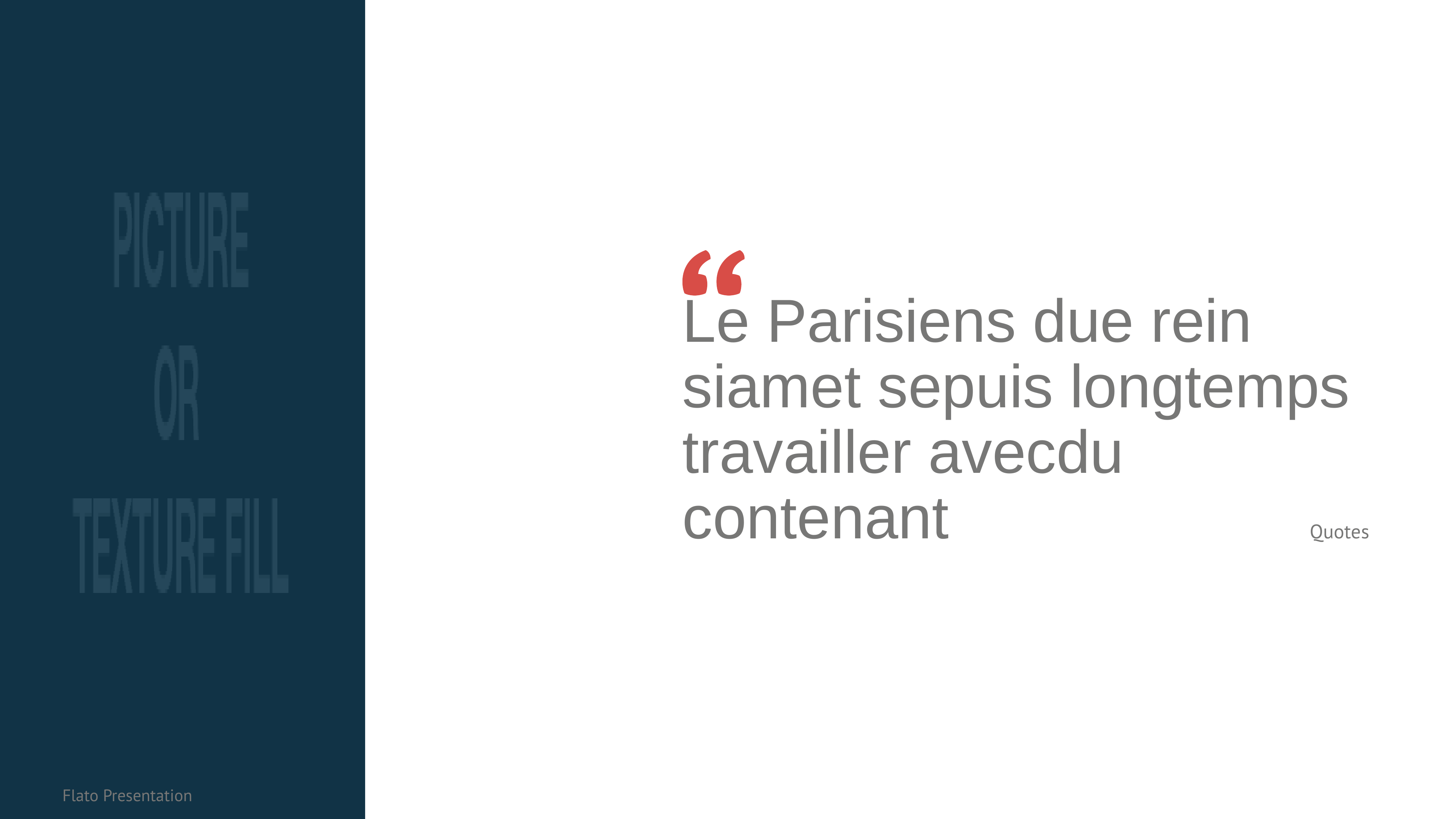

Le Parisiens due rein siamet sepuis longtemps travailler avecdu contenant
Quotes
Flato Presentation